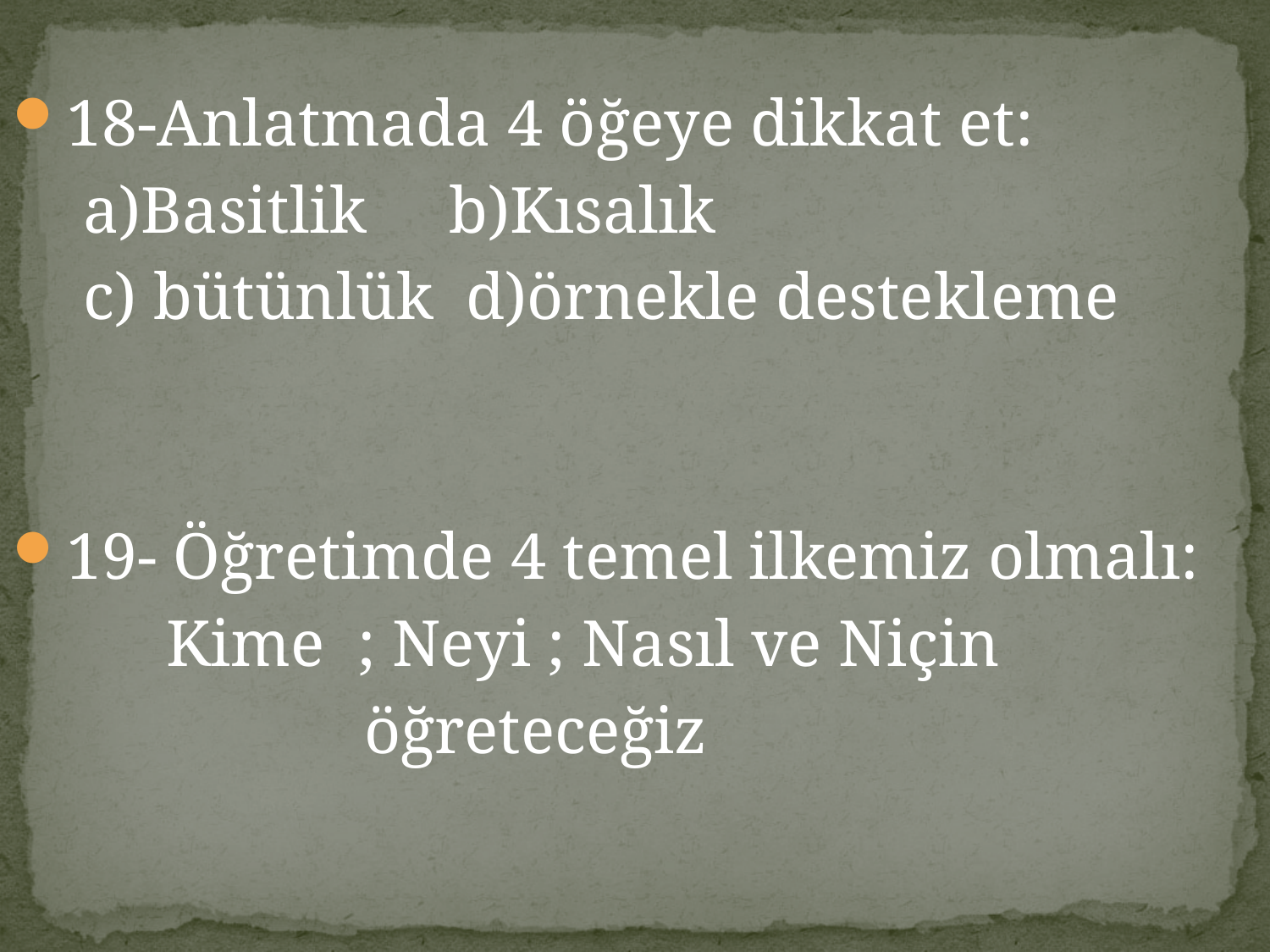

#
18-Anlatmada 4 öğeye dikkat et:
    a)Basitlik     b)Kısalık
    c) bütünlük  d)örnekle destekleme

19- Öğretimde 4 temel ilkemiz olmalı:
         Kime  ; Neyi ; Nasıl ve Niçin
                     öğreteceğiz